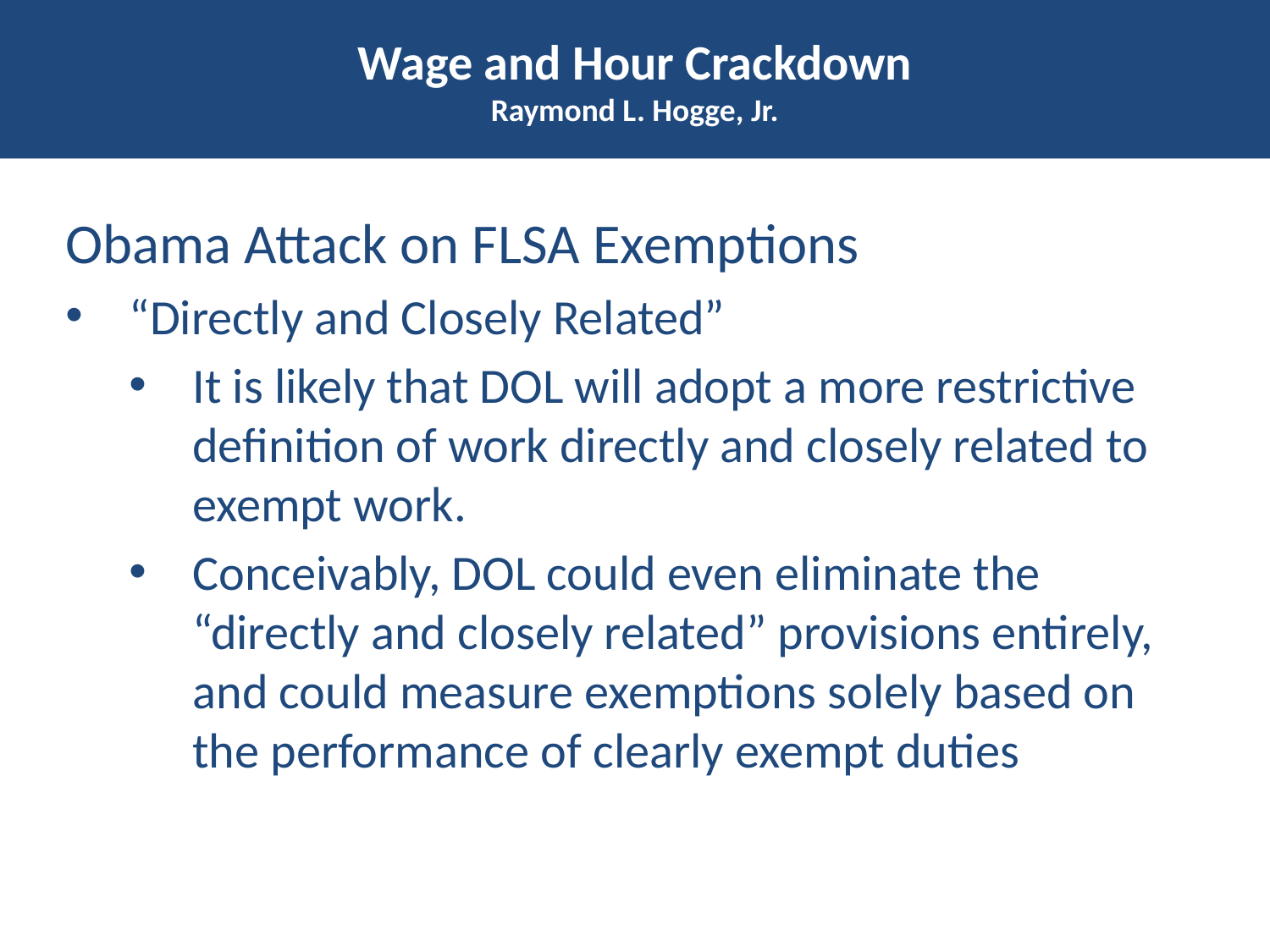

# Wage and Hour Crackdown Raymond L. Hogge, Jr.
Obama Attack on FLSA Exemptions
“Directly and Closely Related”
It is likely that DOL will adopt a more restrictive definition of work directly and closely related to exempt work.
Conceivably, DOL could even eliminate the “directly and closely related” provisions entirely, and could measure exemptions solely based on the performance of clearly exempt duties